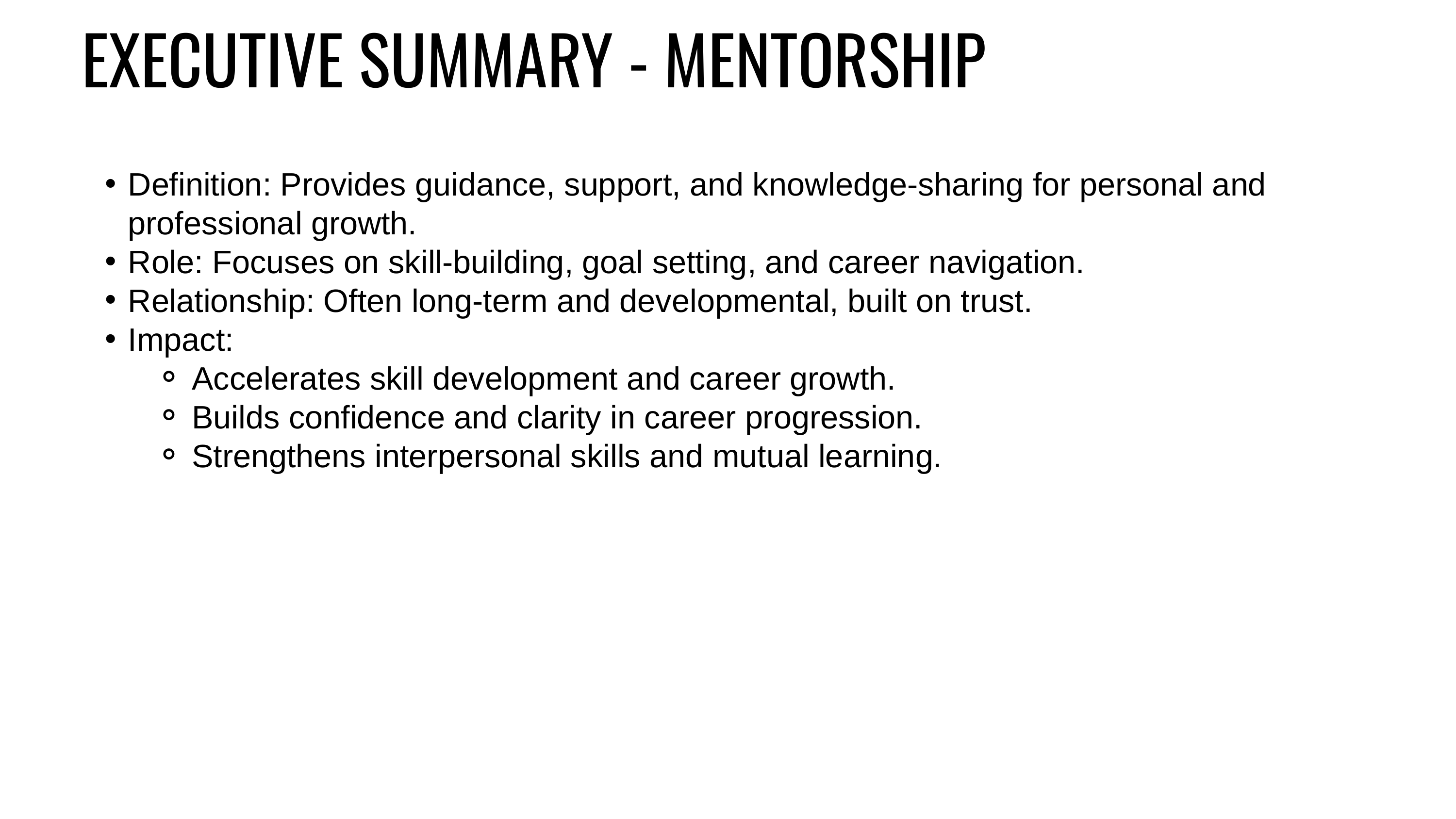

EXECUTIVE SUMMARY - MENTORSHIP
Definition: Provides guidance, support, and knowledge-sharing for personal and professional growth.
Role: Focuses on skill-building, goal setting, and career navigation.
Relationship: Often long-term and developmental, built on trust.
Impact:
Accelerates skill development and career growth.
Builds confidence and clarity in career progression.
Strengthens interpersonal skills and mutual learning.